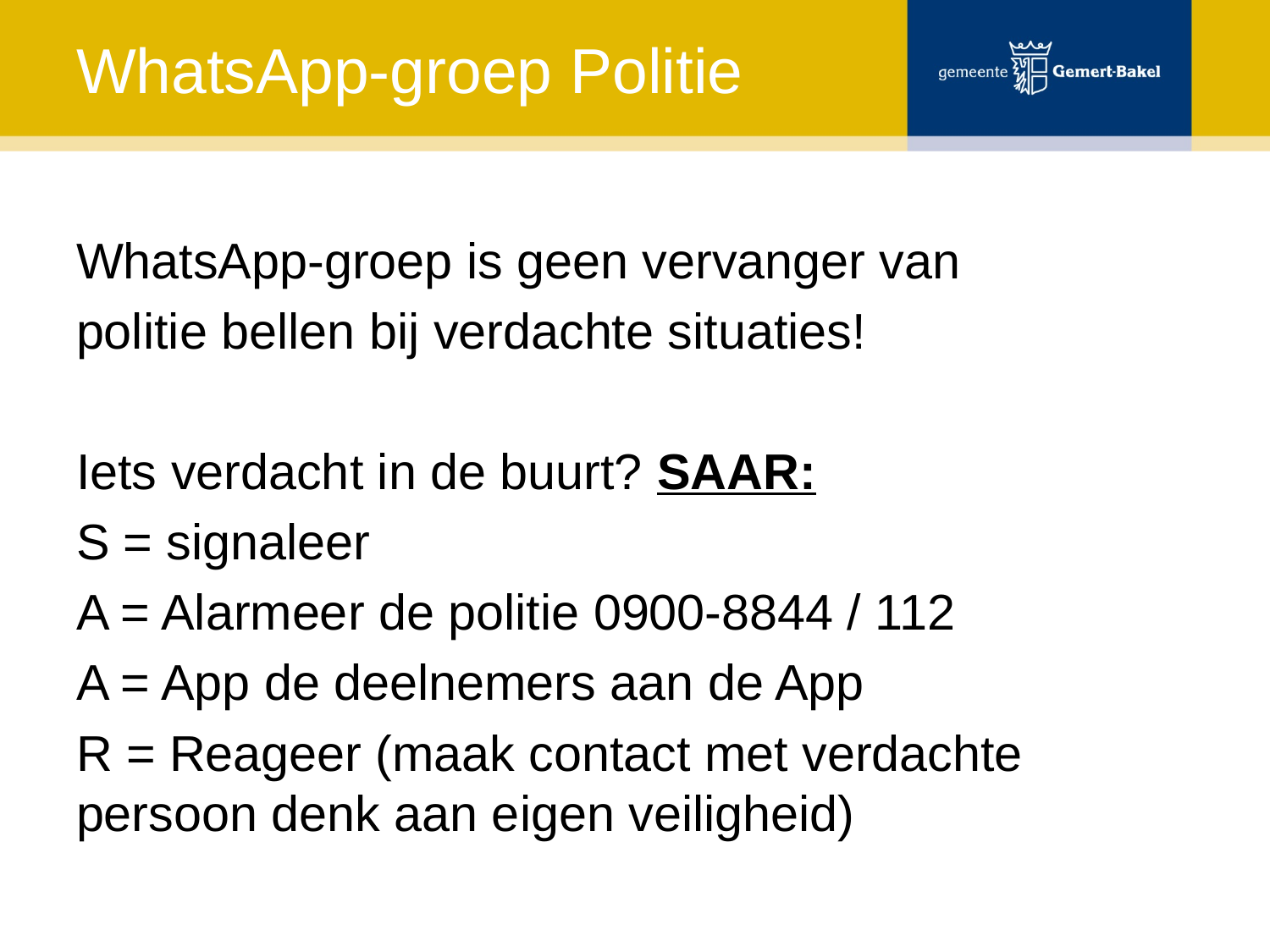

# WhatsApp-groep Politie
WhatsApp-groep is geen vervanger van
politie bellen bij verdachte situaties!

Iets verdacht in de buurt? SAAR:
S = signaleer
A = Alarmeer de politie 0900-8844 / 112
A = App de deelnemers aan de App
R = Reageer (maak contact met verdachte 	persoon denk aan eigen veiligheid)